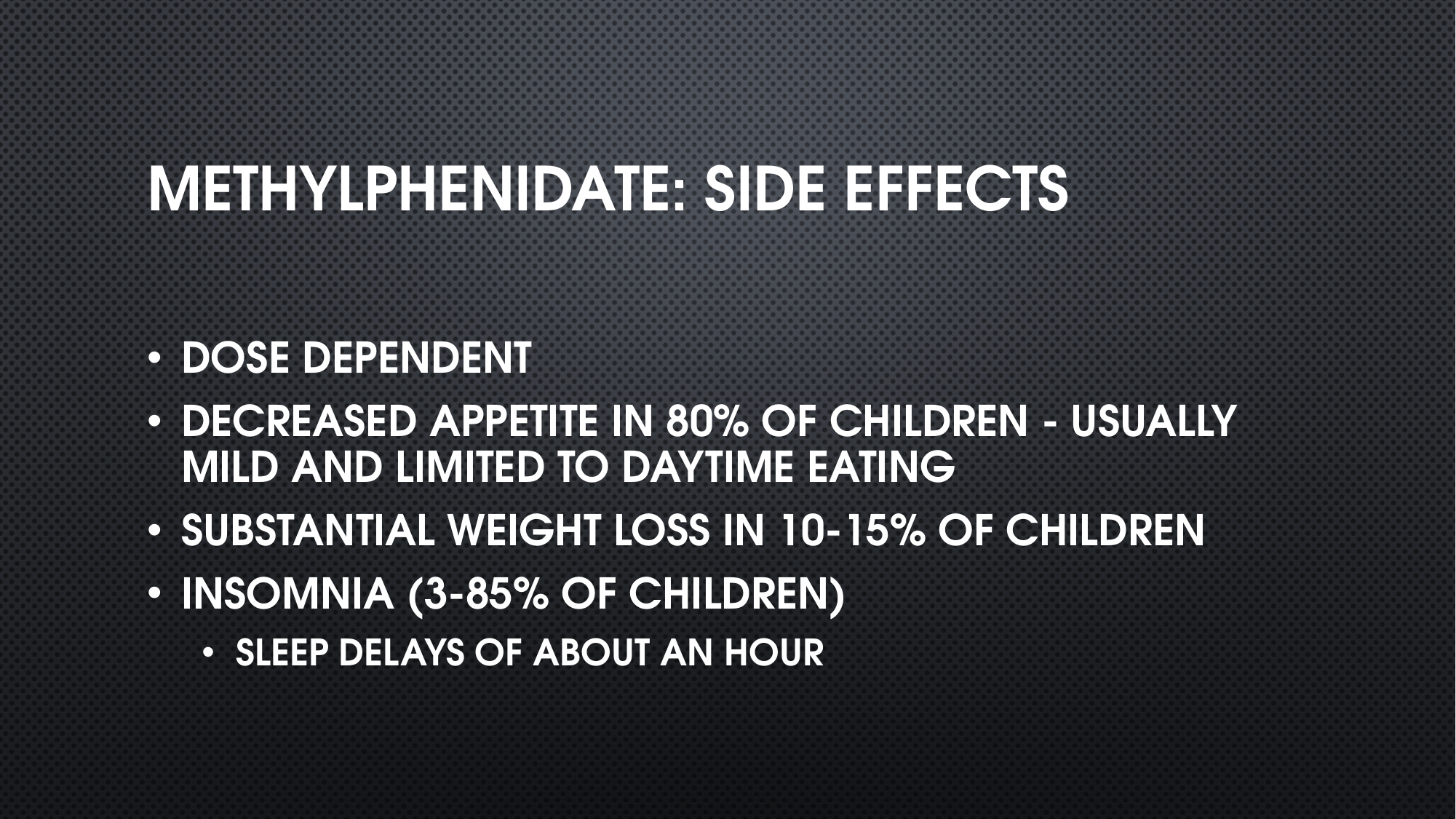

# Methylphenidate: Side Effects
Dose dependent
Decreased appetite in 80% of children - usually mild and limited to daytime eating
Substantial weight loss in 10-15% of children
Insomnia (3-85% of children)
Sleep delays of about an hour